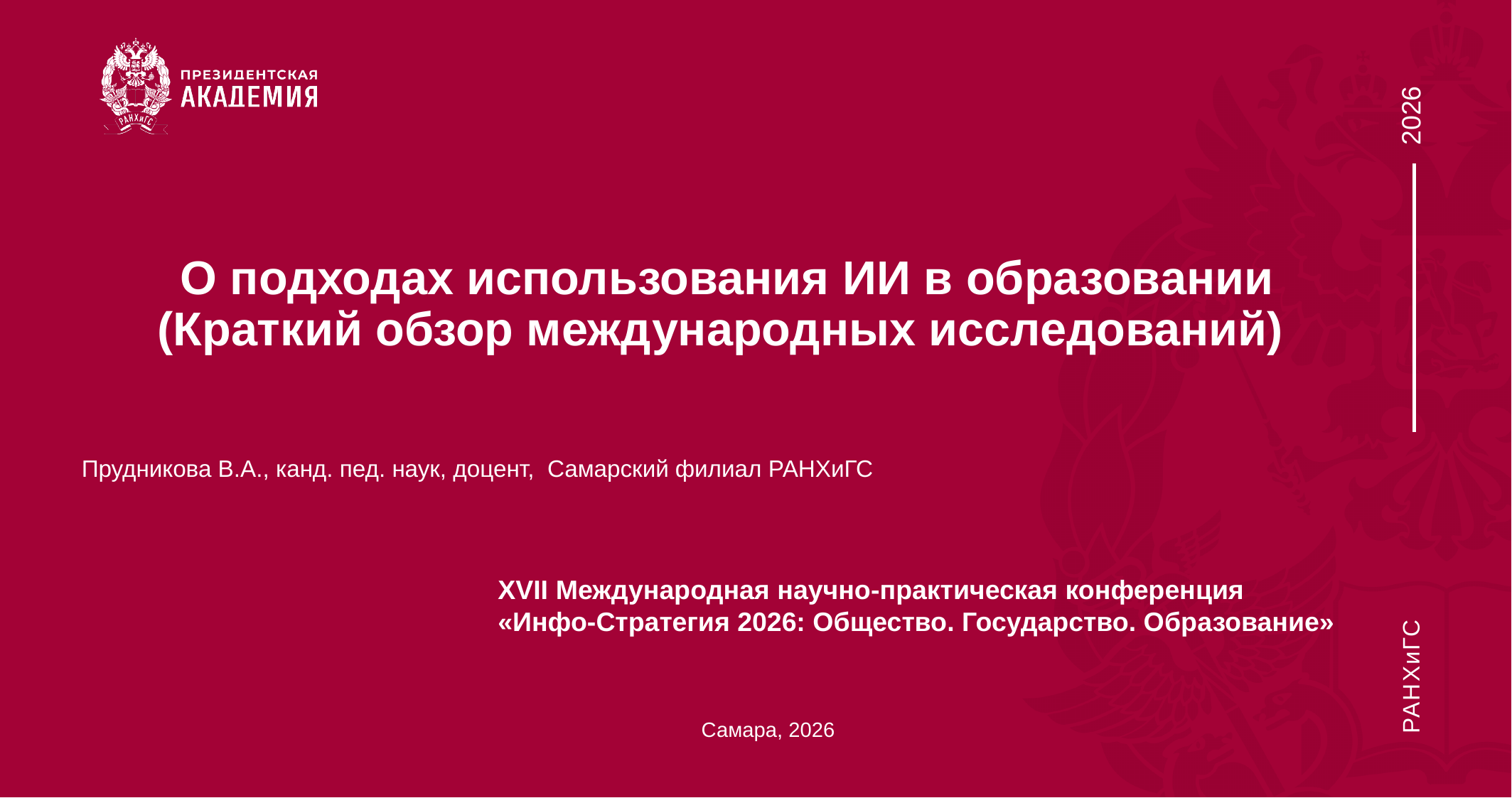

# О подходах использования ИИ в образовании (Краткий обзор международных исследований)
Прудникова В.А., канд. пед. наук, доцент,  Самарский филиал РАНХиГС
XVII Международная научно-практическая конференция
«Инфо-Стратегия 2026: Общество. Государство. Образование»
Самара, 2026